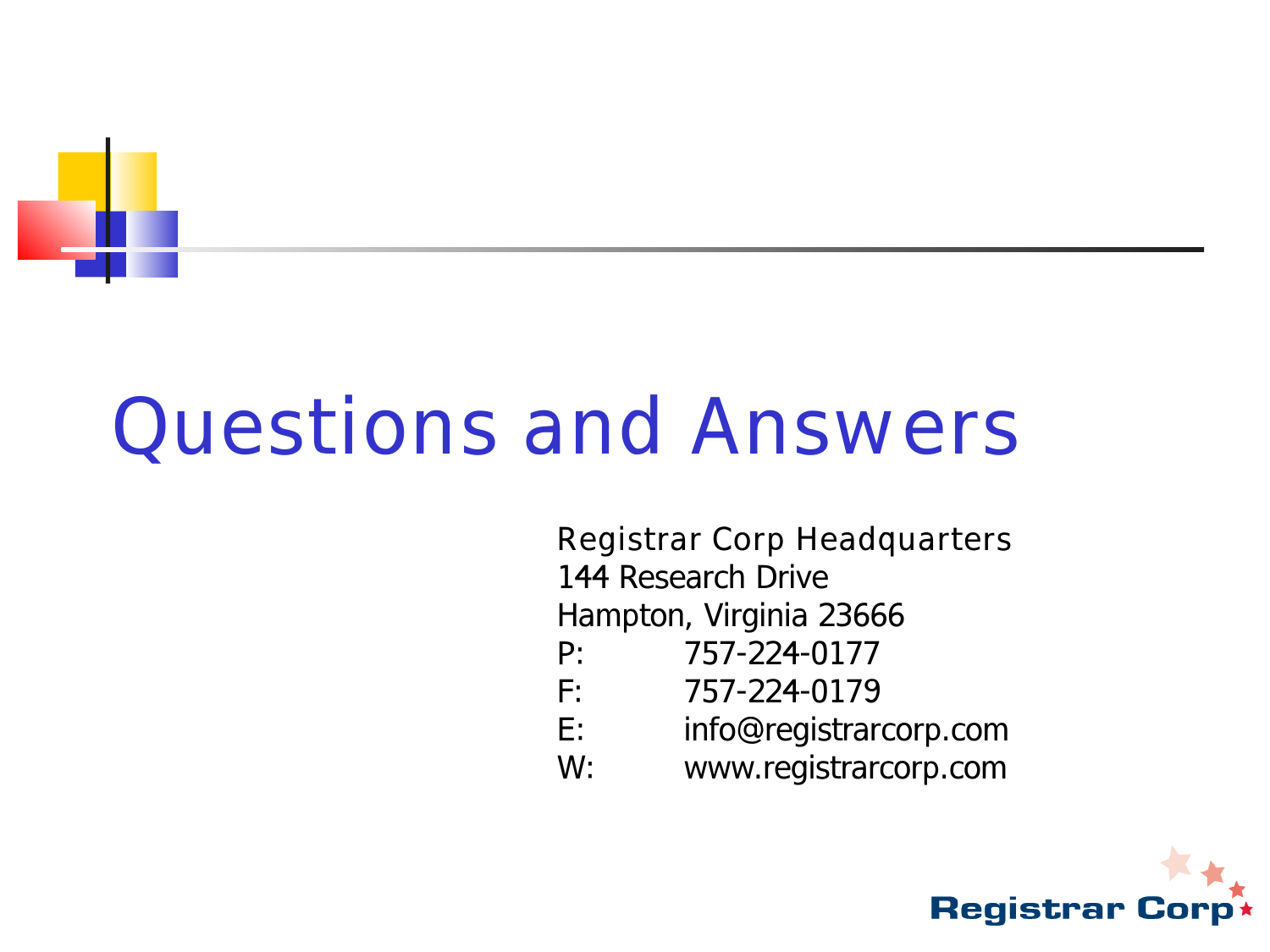

Questions and Answers

Registrar Corp Headquarters
144 Research Drive
Hampton, Virginia 23666
P: 	757-224-0177
F: 	757-224-0179
E: 	info@registrarcorp.com
W: 	www.registrarcorp.com